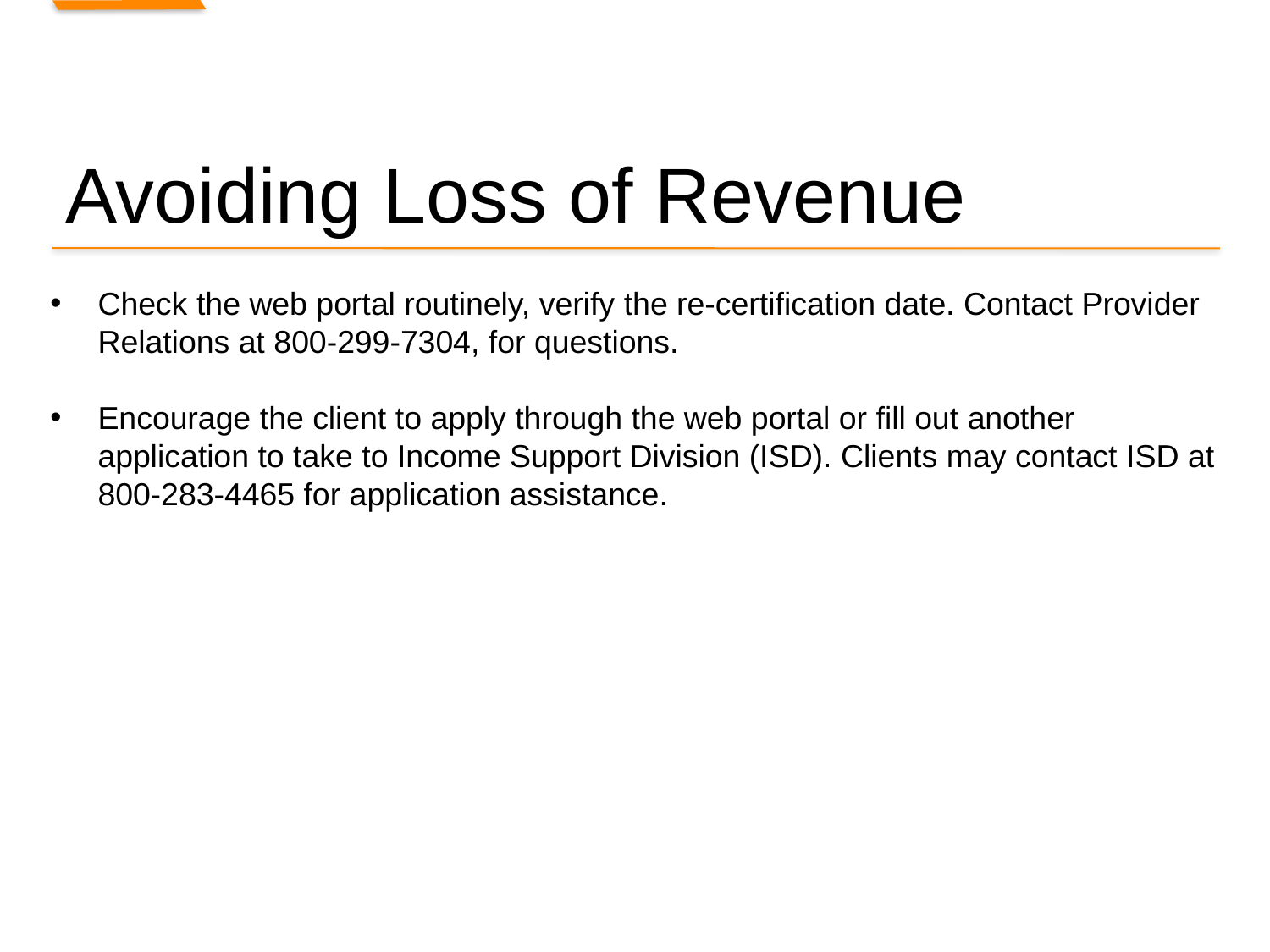

# Avoiding Loss of Revenue
Check the web portal routinely, verify the re-certification date. Contact Provider Relations at 800-299-7304, for questions.

Encourage the client to apply through the web portal or fill out another application to take to Income Support Division (ISD). Clients may contact ISD at 800-283-4465 for application assistance.